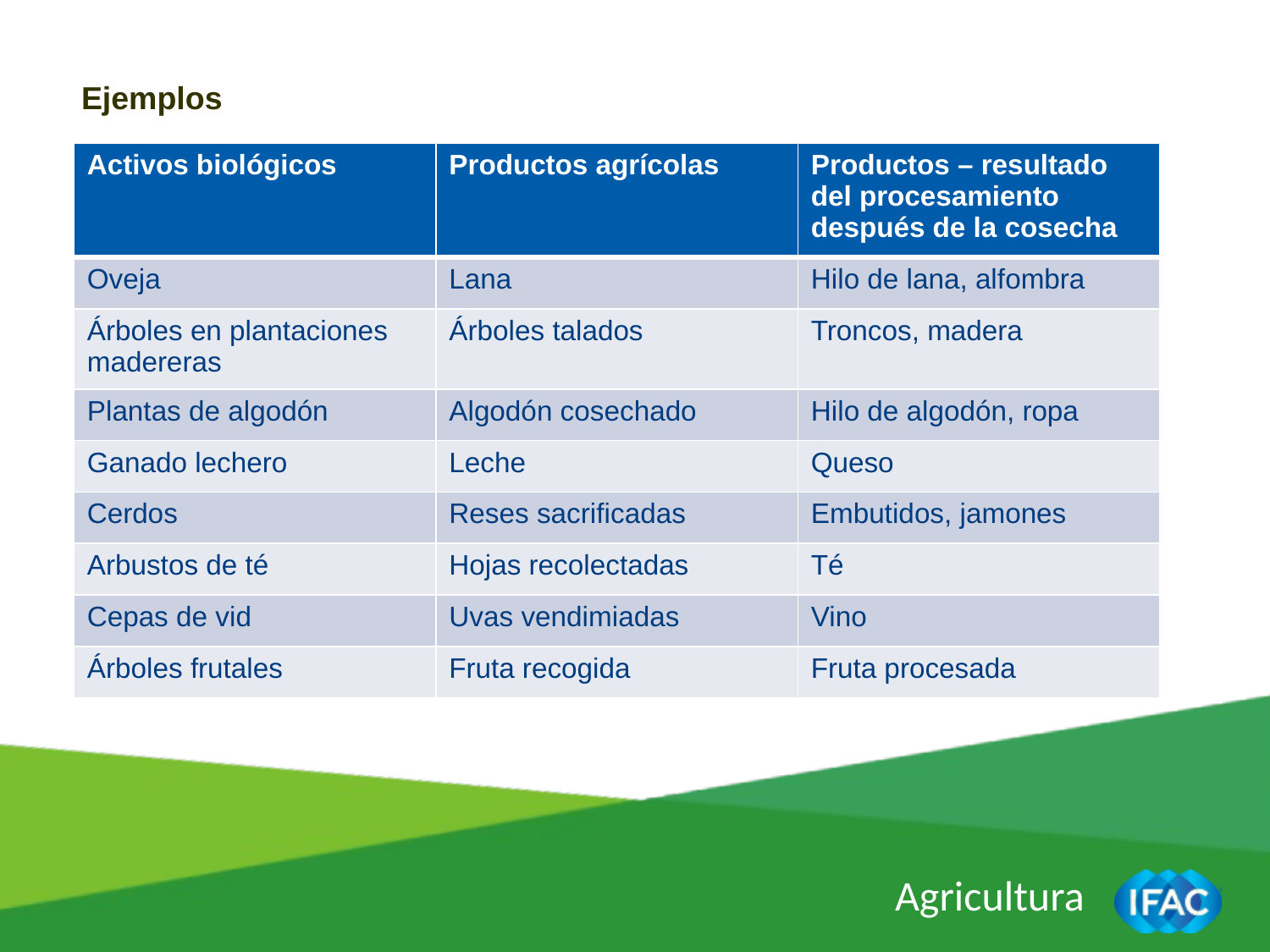

Ejemplos

| Activos biológicos | Productos agrícolas | Productos – resultado del procesamiento después de la cosecha |
| --- | --- | --- |
| Oveja | Lana | Hilo de lana, alfombra |
| Árboles en plantaciones madereras | Árboles talados | Troncos, madera |
| Plantas de algodón | Algodón cosechado | Hilo de algodón, ropa |
| Ganado lechero | Leche | Queso |
| Cerdos | Reses sacrificadas | Embutidos, jamones |
| Arbustos de té | Hojas recolectadas | Té |
| Cepas de vid | Uvas vendimiadas | Vino |
| Árboles frutales | Fruta recogida | Fruta procesada |
Agricultura